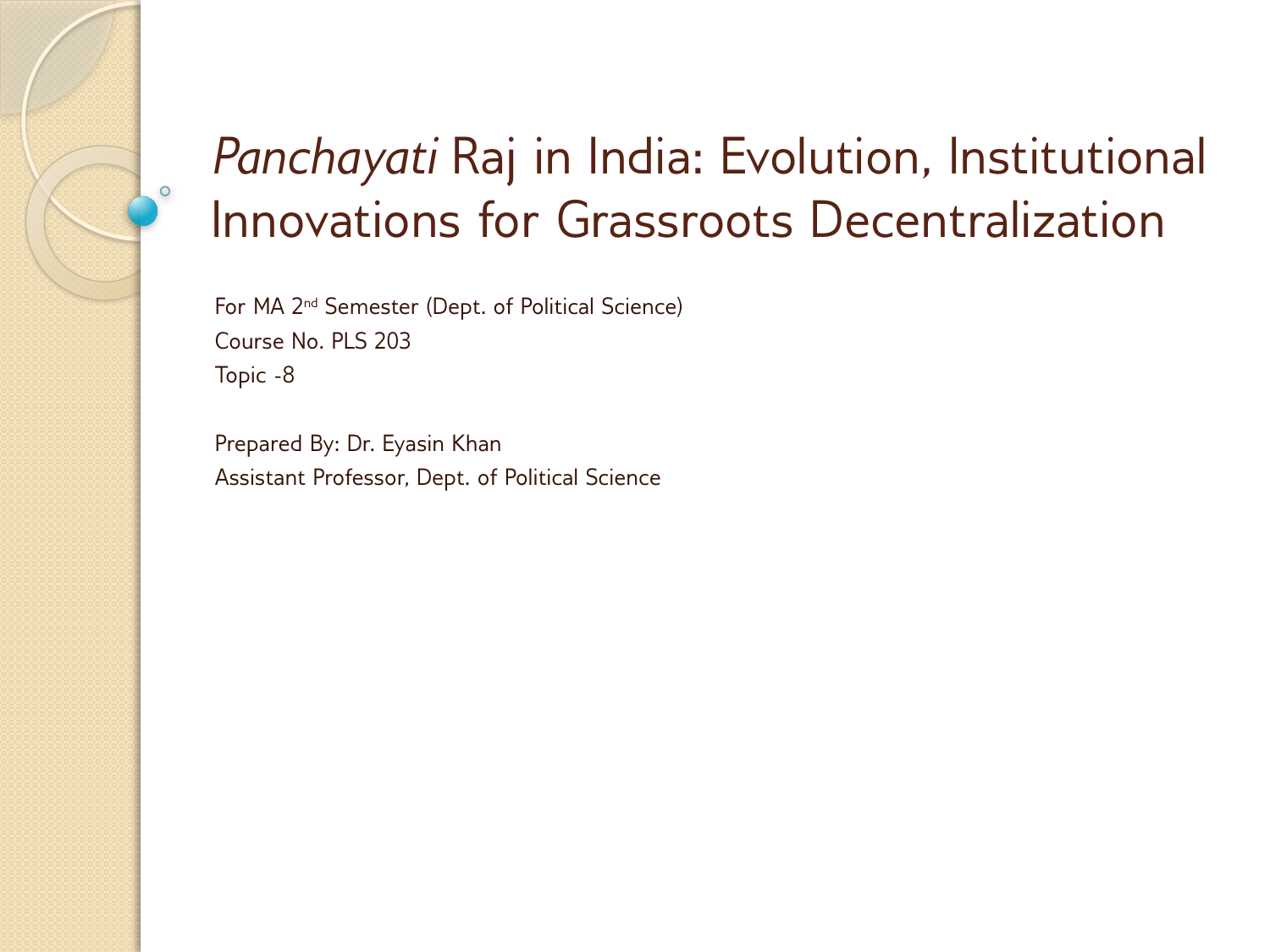

# Panchayati Raj in India: Evolution, Institutional Innovations for Grassroots Decentralization

For MA 2nd Semester (Dept. of Political Science)
Course No. PLS 203
Topic -8

Prepared By: Dr. Eyasin Khan
Assistant Professor, Dept. of Political Science